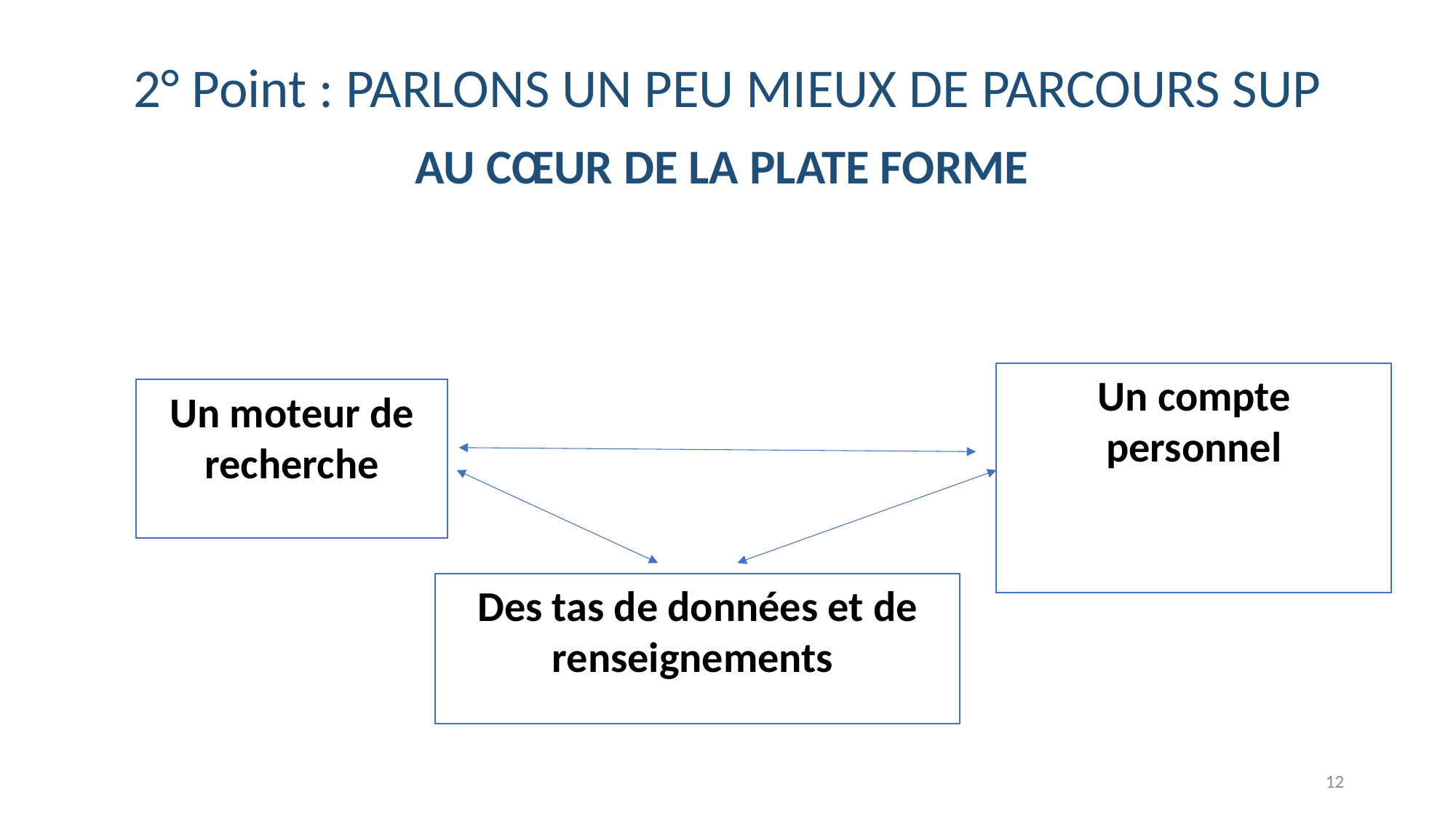

# 2° Point : PARLONS UN PEU MIEUX DE PARCOURS SUP

AU CŒUR DE LA PLATE FORME

Un compte personnel

Un moteur de recherche

Des tas de données et de renseignements

12